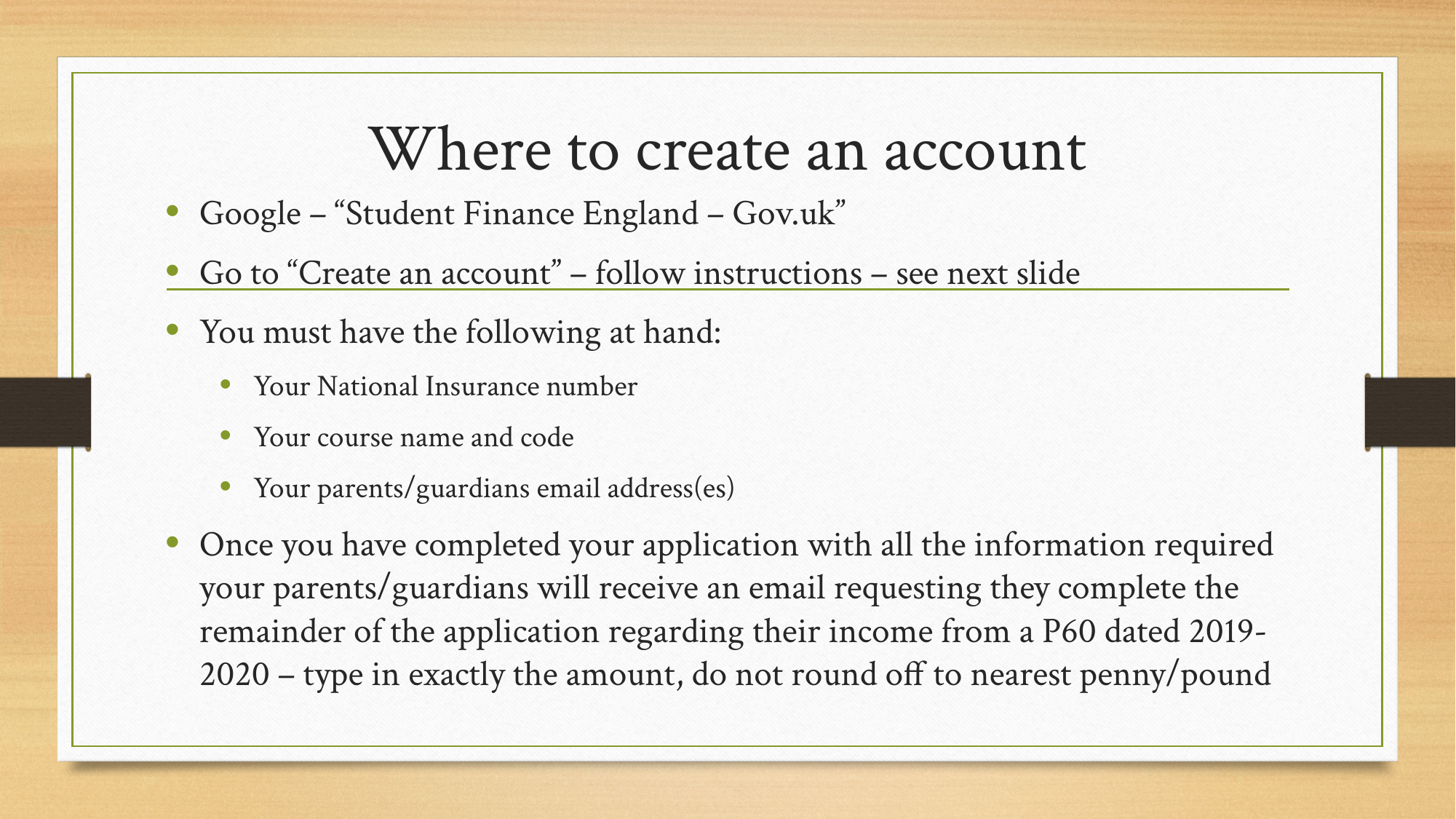

# Where to create an account
Google – “Student Finance England – Gov.uk”
Go to “Create an account” – follow instructions – see next slide
You must have the following at hand:
Your National Insurance number
Your course name and code
Your parents/guardians email address(es)
Once you have completed your application with all the information required your parents/guardians will receive an email requesting they complete the remainder of the application regarding their income from a P60 dated 2019-2020 – type in exactly the amount, do not round off to nearest penny/pound